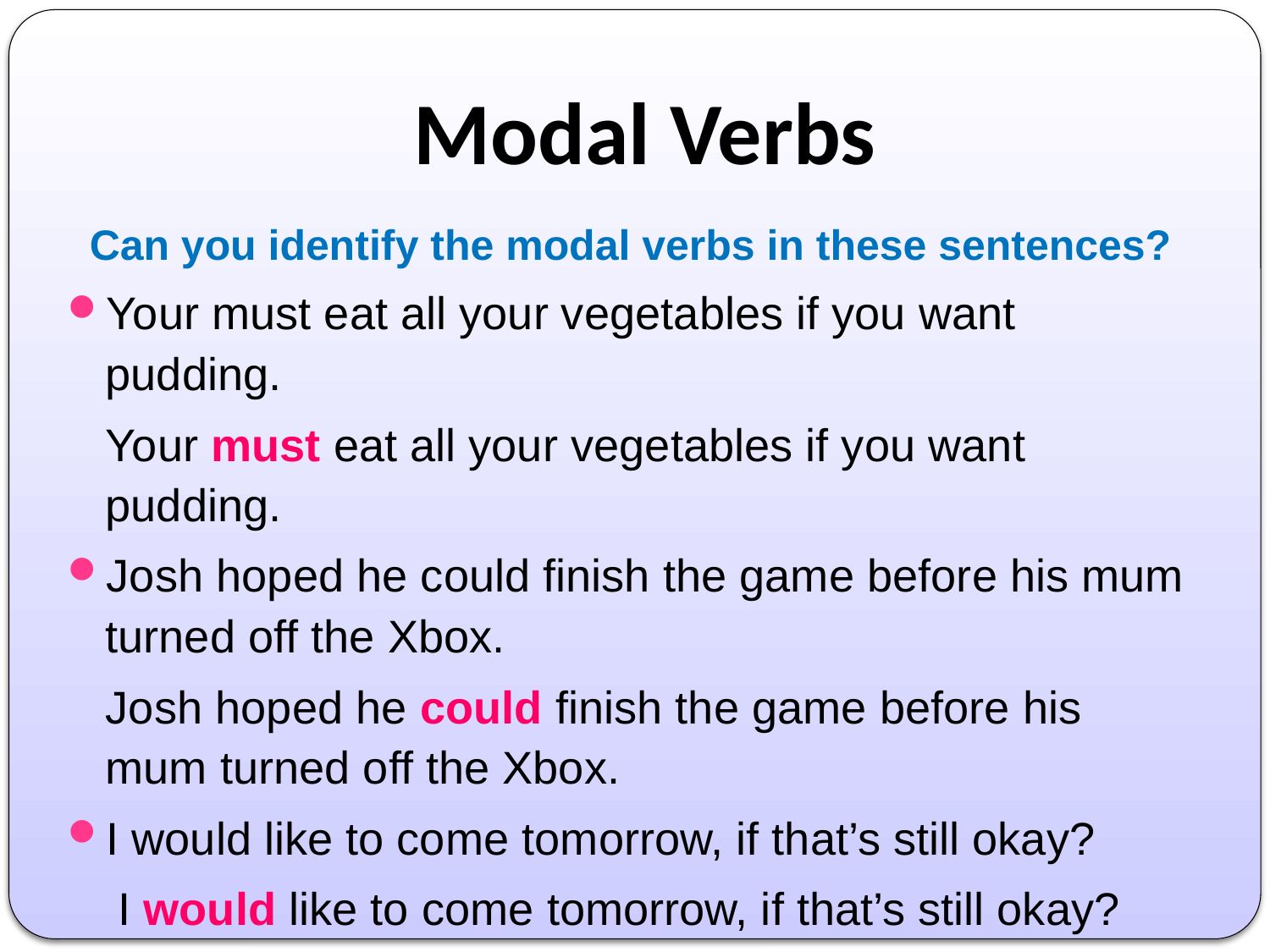

# Modal Verbs
Can you identify the modal verbs in these sentences?
Your must eat all your vegetables if you want pudding.
	Your must eat all your vegetables if you want pudding.
Josh hoped he could finish the game before his mum turned off the Xbox.
	Josh hoped he could finish the game before his mum turned off the Xbox.
I would like to come tomorrow, if that’s still okay?
    I would like to come tomorrow, if that’s still okay?